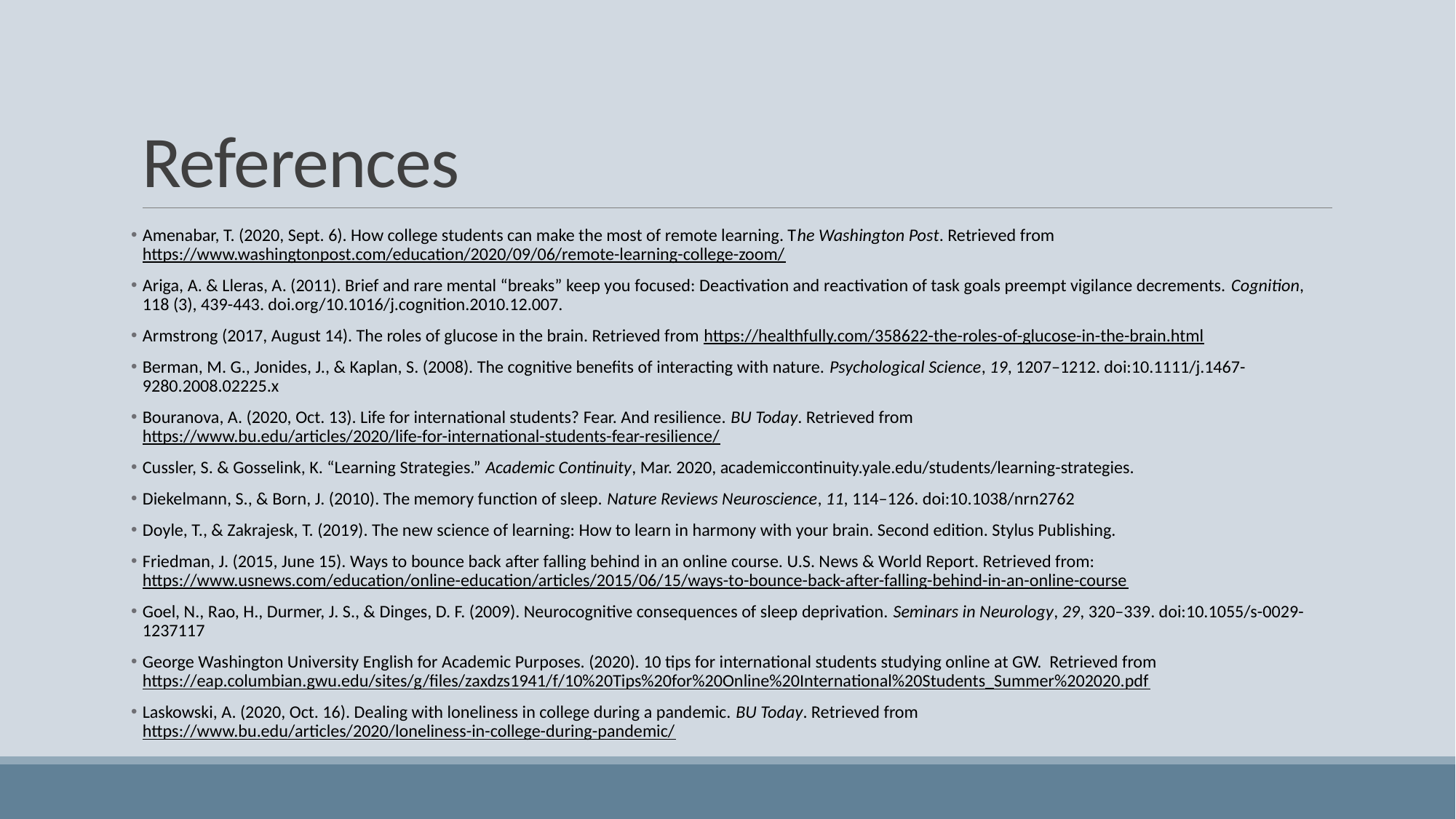

# References
Amenabar, T. (2020, Sept. 6). How college students can make the most of remote learning. The Washington Post. Retrieved from https://www.washingtonpost.com/education/2020/09/06/remote-learning-college-zoom/
Ariga, A. & Lleras, A. (2011). Brief and rare mental “breaks” keep you focused: Deactivation and reactivation of task goals preempt vigilance decrements. Cognition, 118 (3), 439-443. doi.org/10.1016/j.cognition.2010.12.007.
Armstrong (2017, August 14). The roles of glucose in the brain. Retrieved from https://healthfully.com/358622-the-roles-of-glucose-in-the-brain.html
Berman, M. G., Jonides, J., & Kaplan, S. (2008). The cognitive benefits of interacting with nature. Psychological Science, 19, 1207–1212. doi:10.1111/j.1467-9280.2008.02225.x
Bouranova, A. (2020, Oct. 13). Life for international students? Fear. And resilience. BU Today. Retrieved from https://www.bu.edu/articles/2020/life-for-international-students-fear-resilience/
Cussler, S. & Gosselink, K. “Learning Strategies.” Academic Continuity, Mar. 2020, academiccontinuity.yale.edu/students/learning-strategies.
Diekelmann, S., & Born, J. (2010). The memory function of sleep. Nature Reviews Neuroscience, 11, 114–126. doi:10.1038/nrn2762
Doyle, T., & Zakrajesk, T. (2019). The new science of learning: How to learn in harmony with your brain. Second edition. Stylus Publishing.
Friedman, J. (2015, June 15). Ways to bounce back after falling behind in an online course. U.S. News & World Report. Retrieved from: https://www.usnews.com/education/online-education/articles/2015/06/15/ways-to-bounce-back-after-falling-behind-in-an-online-course
Goel, N., Rao, H., Durmer, J. S., & Dinges, D. F. (2009). Neurocognitive consequences of sleep deprivation. Seminars in Neurology, 29, 320–339. doi:10.1055/s-0029-1237117
George Washington University English for Academic Purposes. (2020). 10 tips for international students studying online at GW.  Retrieved from https://eap.columbian.gwu.edu/sites/g/files/zaxdzs1941/f/10%20Tips%20for%20Online%20International%20Students_Summer%202020.pdf
Laskowski, A. (2020, Oct. 16). Dealing with loneliness in college during a pandemic. BU Today. Retrieved from https://www.bu.edu/articles/2020/loneliness-in-college-during-pandemic/